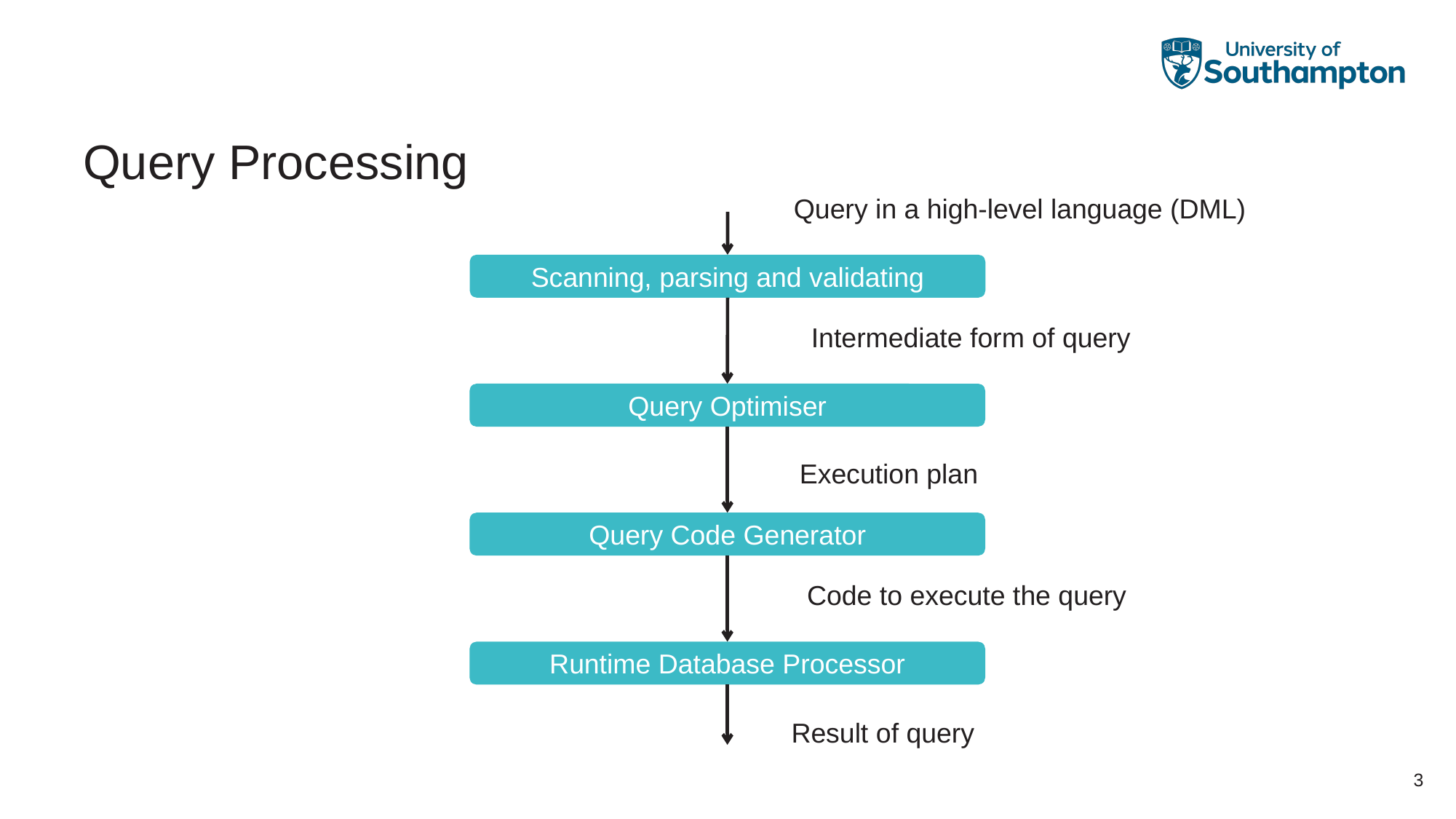

# Query Processing
Query in a high-level language (DML)
Scanning, parsing and validating
Intermediate form of query
Query Optimiser
Execution plan
Query Code Generator
Code to execute the query
Runtime Database Processor
Result of query